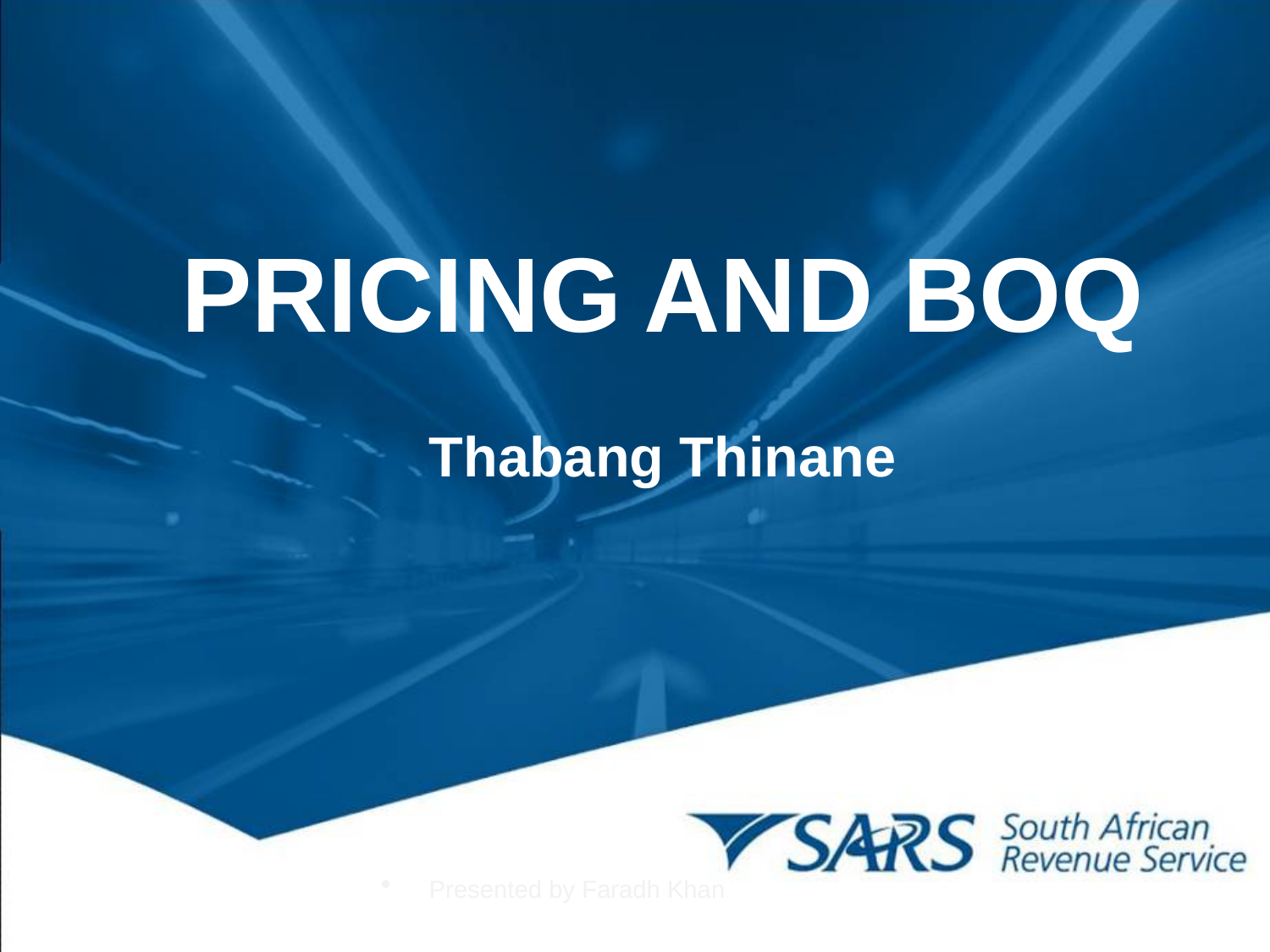

# PRICING AND BOQ Thabang Thinane
Presented by Faradh Khan